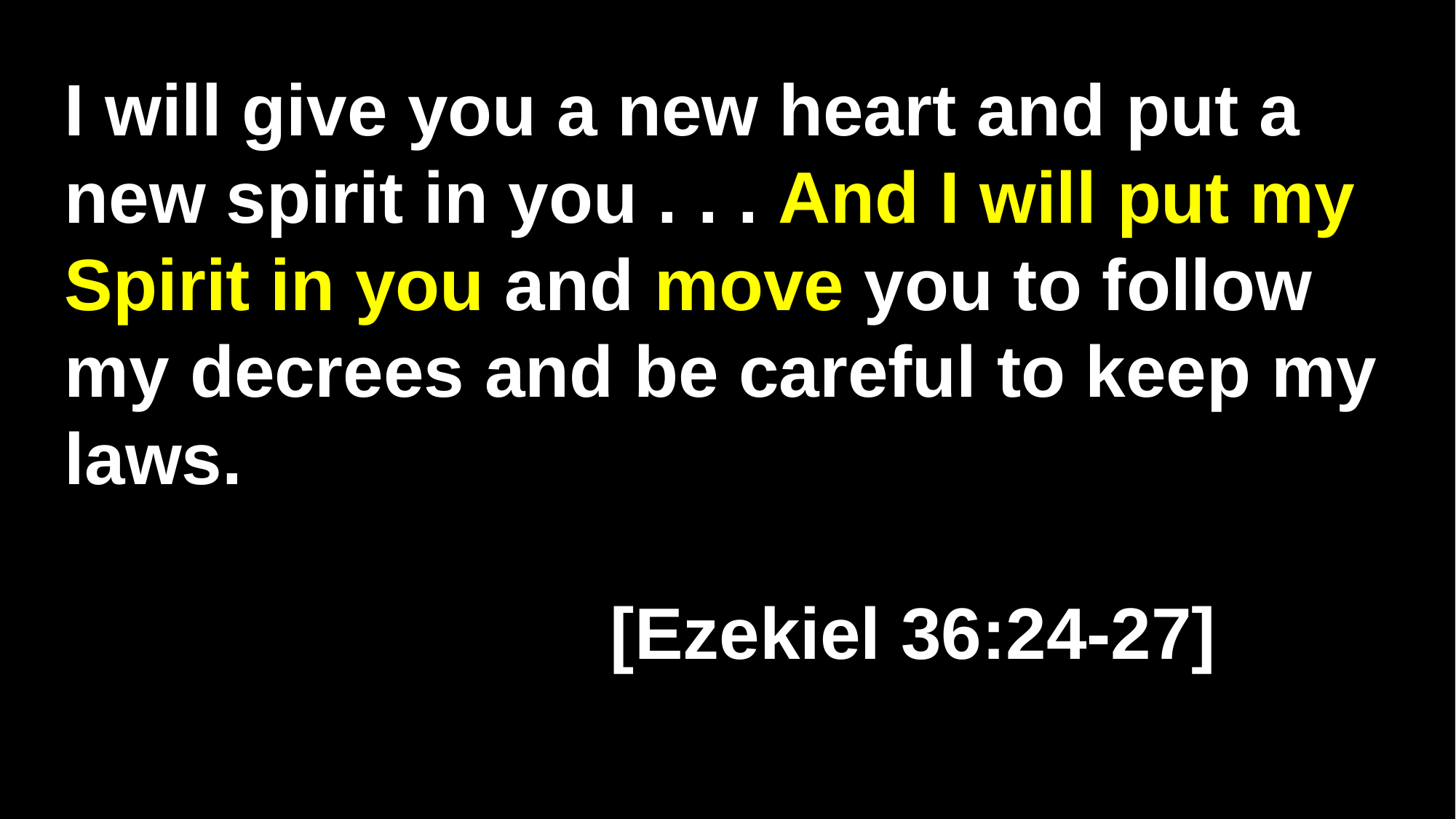

I will give you a new heart and put a new spirit in you . . .﻿﻿ And I will put my Spirit in you and move you to follow my decrees and be careful to keep my laws.

					[Ezekiel 36:24-27]